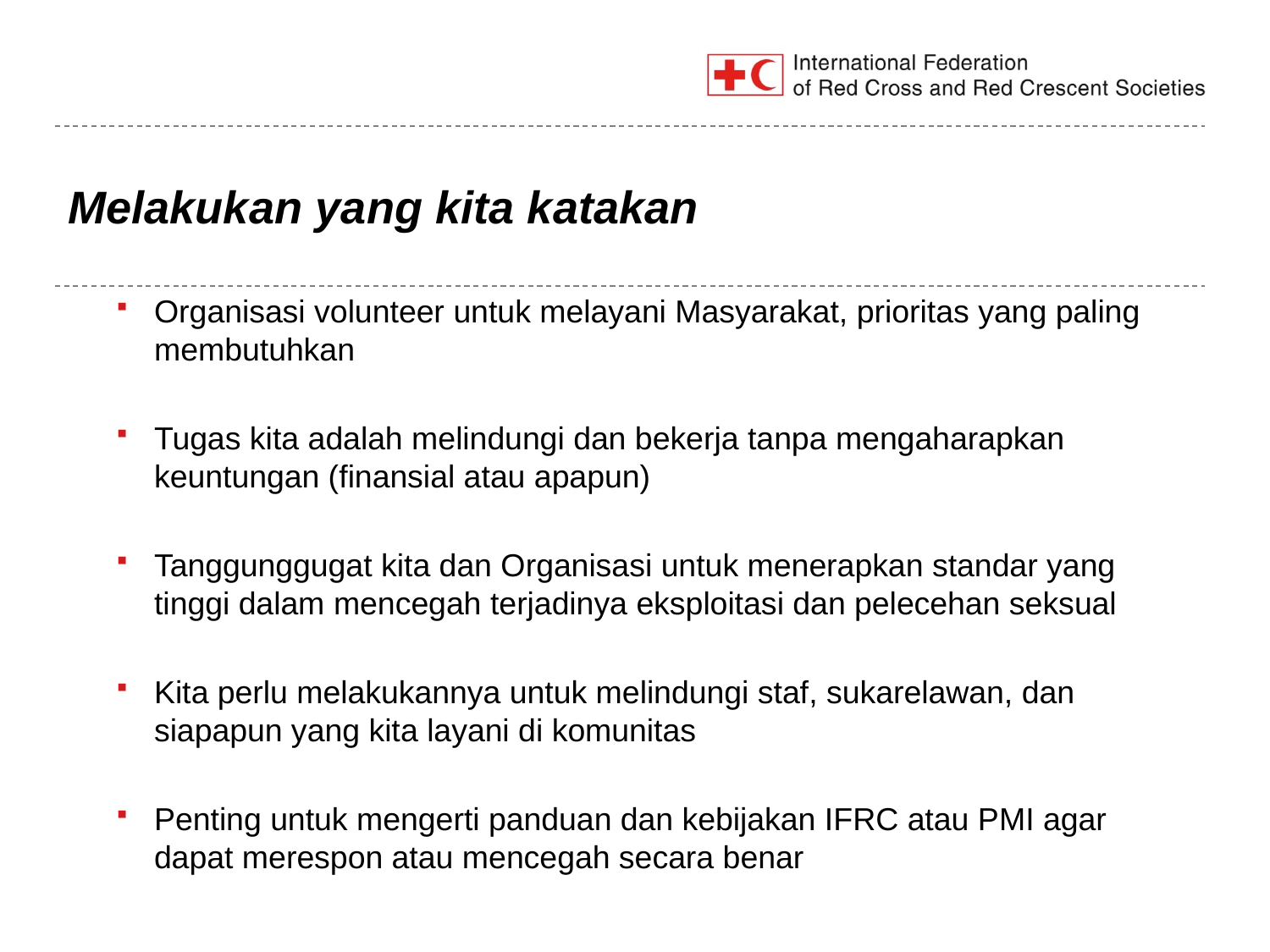

# Melakukan yang kita katakan
Organisasi volunteer untuk melayani Masyarakat, prioritas yang paling membutuhkan

Tugas kita adalah melindungi dan bekerja tanpa mengaharapkan keuntungan (finansial atau apapun)

Tanggunggugat kita dan Organisasi untuk menerapkan standar yang tinggi dalam mencegah terjadinya eksploitasi dan pelecehan seksual

Kita perlu melakukannya untuk melindungi staf, sukarelawan, dan siapapun yang kita layani di komunitas

Penting untuk mengerti panduan dan kebijakan IFRC atau PMI agar dapat merespon atau mencegah secara benar